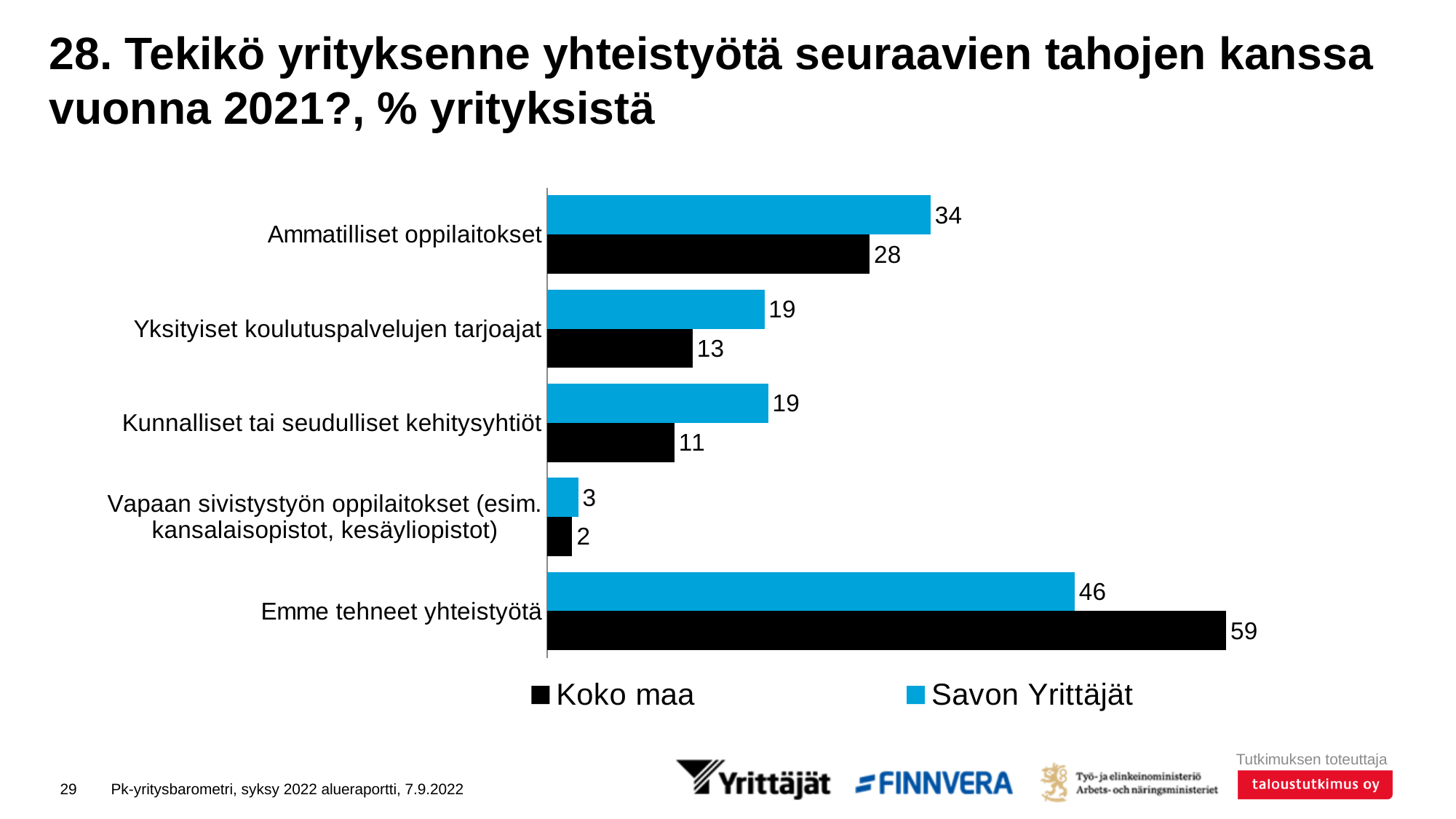

# 28. Tekikö yrityksenne yhteistyötä seuraavien tahojen kanssa vuonna 2021?, % yrityksistä

### Chart

| Category | Savon Yrittäjät | Koko maa |
|---|---|---|
| Ammatilliset oppilaitokset | 33.55924 | 28.23115 |
| Yksityiset koulutuspalvelujen tarjoajat | 19.01925 | 12.73676 |
| Kunnalliset tai seudulliset kehitysyhtiöt | 19.34661 | 11.14136 |
| Vapaan sivistystyön oppilaitokset (esim. kansalaisopistot, kesäyliopistot) | 2.72407 | 2.19906 |
| Emme tehneet yhteistyötä | 46.16958 | 59.43323 |
29
Pk-yritysbarometri, syksy 2022 alueraportti, 7.9.2022